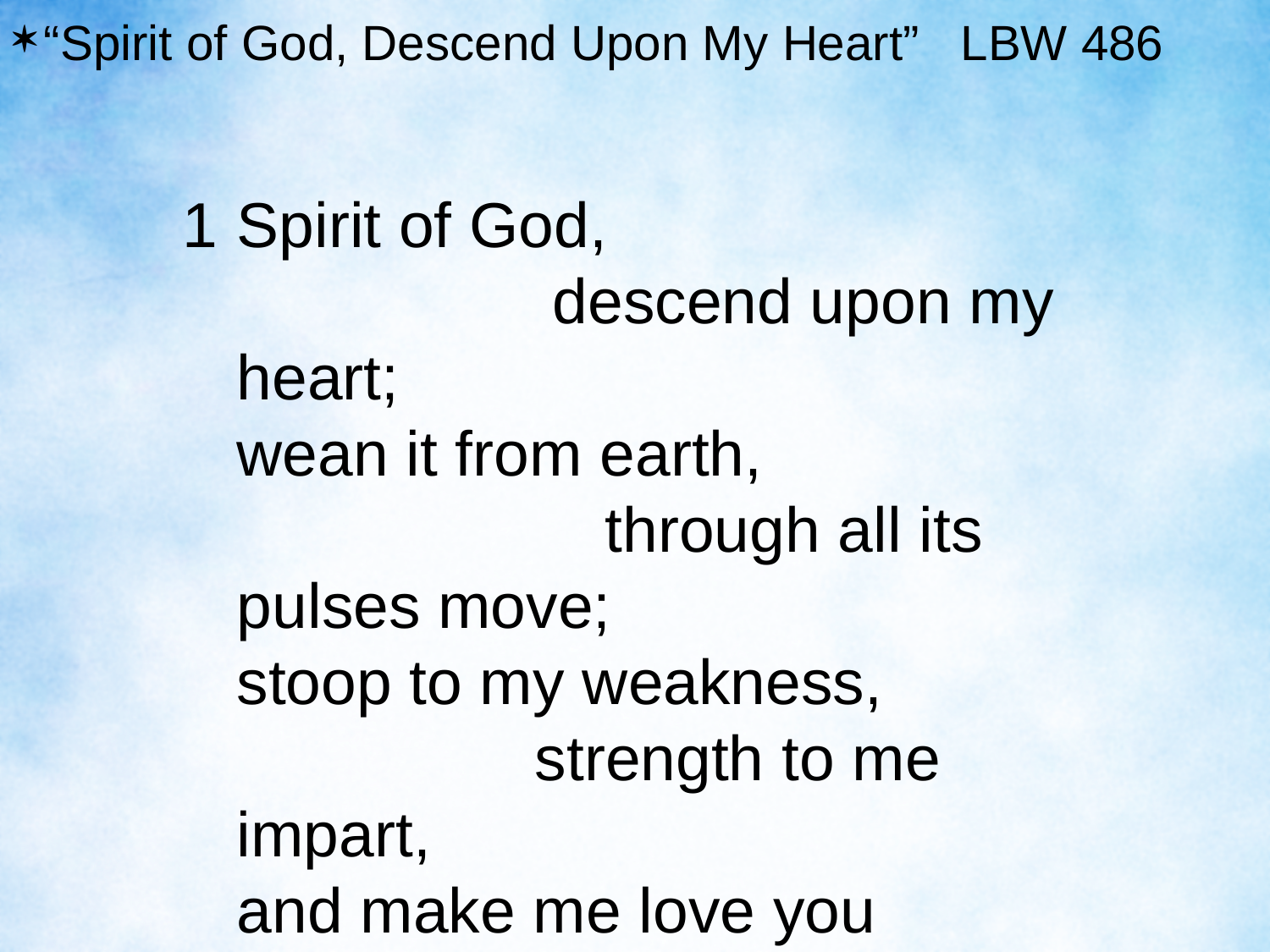

“Spirit of God, Descend Upon My Heart”   LBW 486
1	Spirit of God,                                             descend upon my heart;
	wean it from earth,                                       through all its pulses move;
	stoop to my weakness,                             strength to me impart,
	and make me love you                                                 as I ought to love.